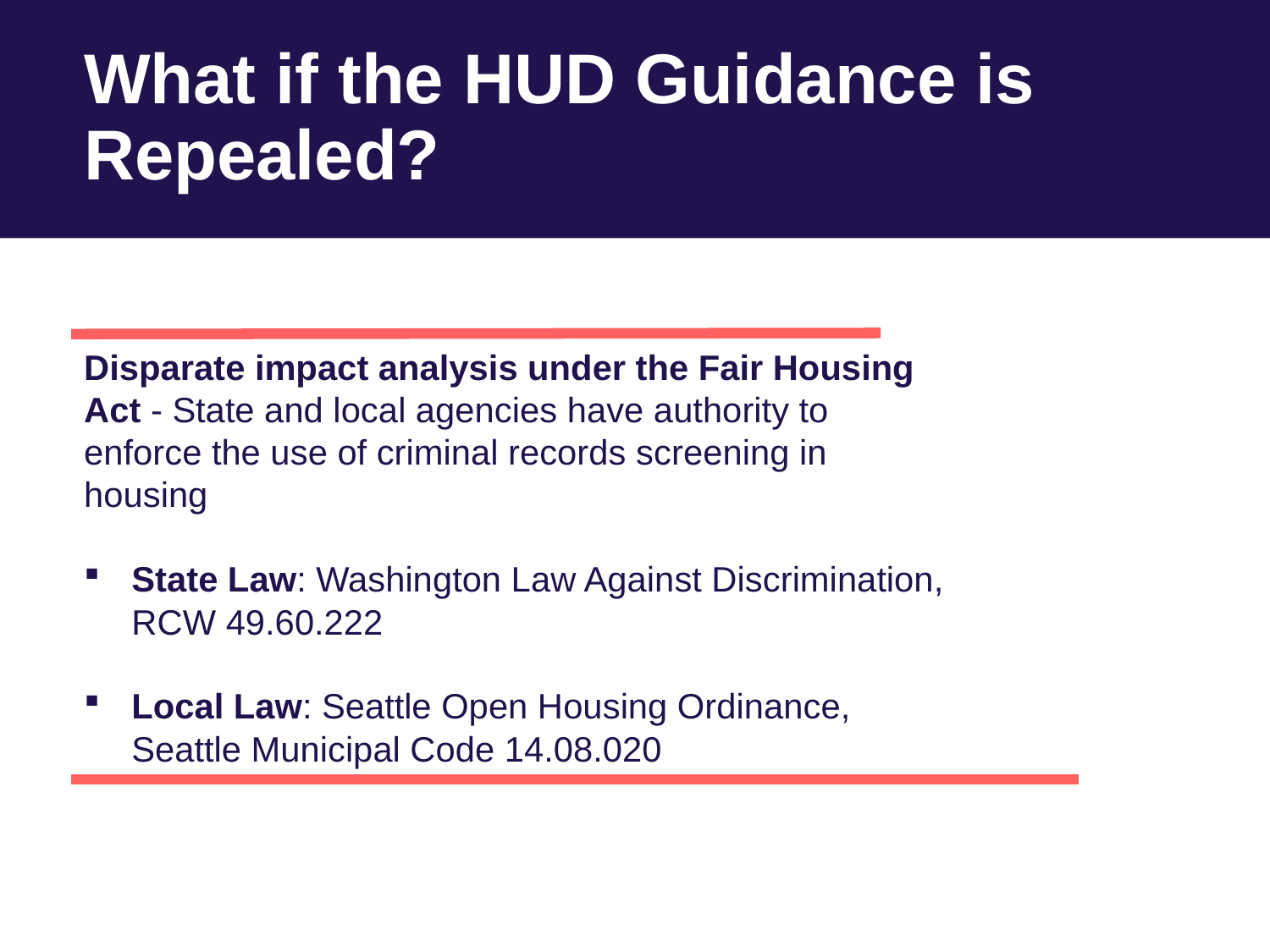

# What if the HUD Guidance is Repealed?
Disparate impact analysis under the Fair Housing Act - State and local agencies have authority to enforce the use of criminal records screening in housing

State Law: Washington Law Against Discrimination, RCW 49.60.222

Local Law: Seattle Open Housing Ordinance, Seattle Municipal Code 14.08.020